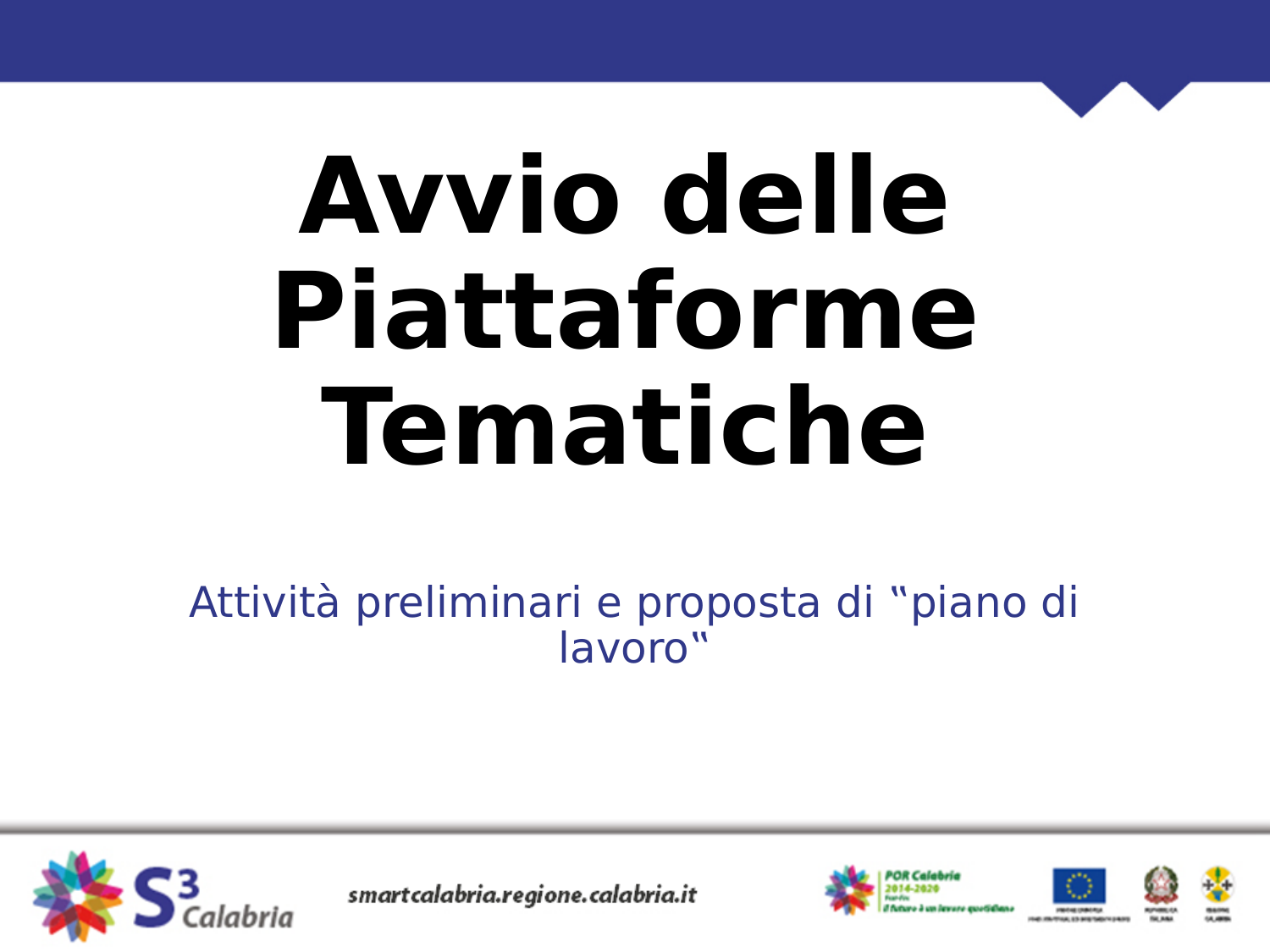

# Avvio delle Piattaforme Tematiche

Attività preliminari e proposta di ‟piano di lavoro‟